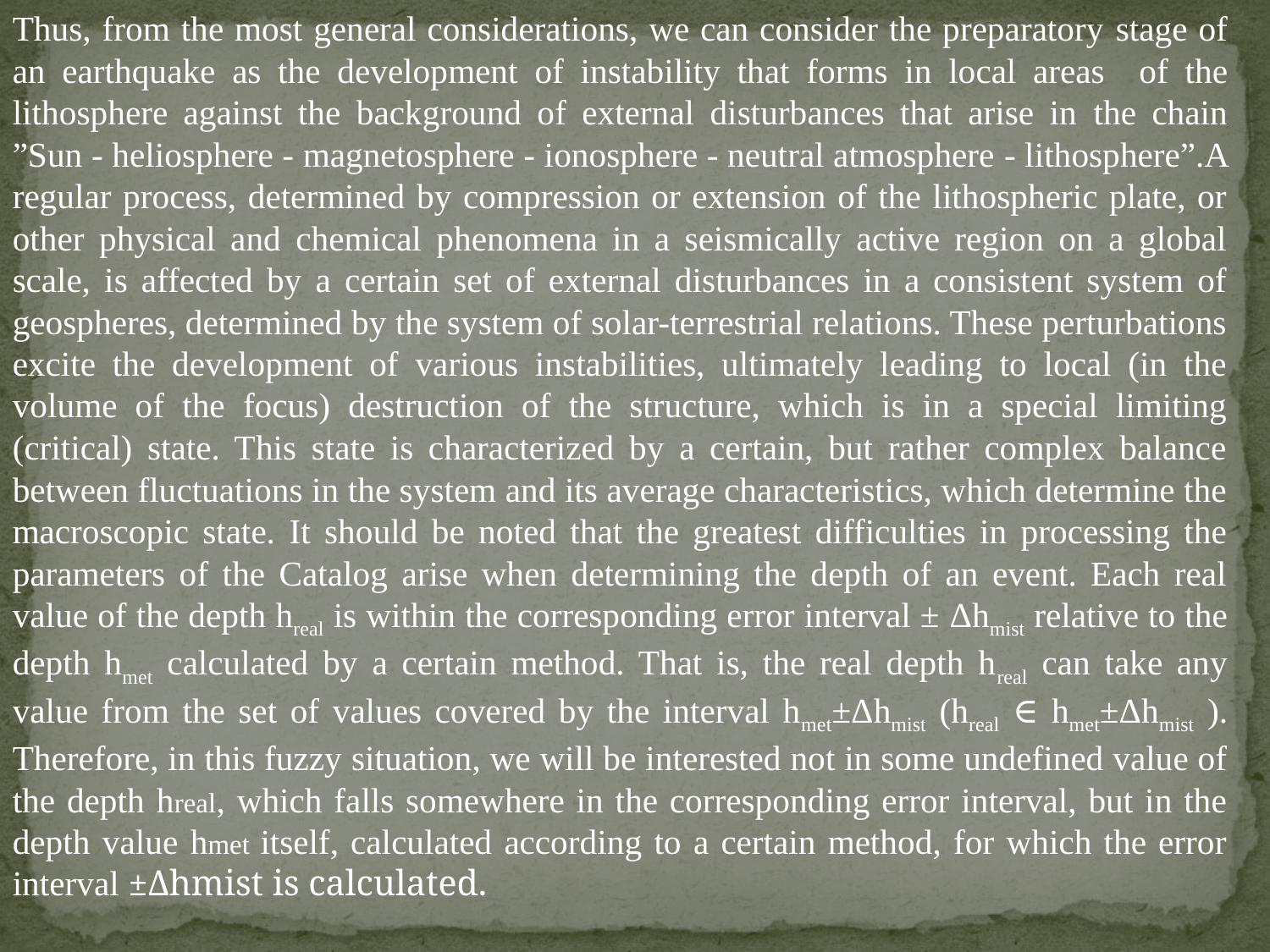

Thus, from the most general considerations, we can consider the preparatory stage of an earthquake as the development of instability that forms in local areas  of the lithosphere against the background of external disturbances that arise in the chain ”Sun - heliosphere - magnetosphere - ionosphere - neutral atmosphere - lithosphere”.A regular process, determined by compression or extension of the lithospheric plate, or other physical and chemical phenomena in a seismically active region on a global scale, is affected by a certain set of external disturbances in a consistent system of geospheres, determined by the system of solar-terrestrial relations. These perturbations excite the development of various instabilities, ultimately leading to local (in the volume of the focus) destruction of the structure, which is in a special limiting (critical) state. This state is characterized by a certain, but rather complex balance between fluctuations in the system and its average characteristics, which determine the macroscopic state. It should be noted that the greatest difficulties in processing the parameters of the Catalog arise when determining the depth of an event. Each real value of the depth hreal is within the corresponding error interval ± Δhmist relative to the depth hmet calculated by a certain method. That is, the real depth hreal can take any value from the set of values covered by the interval hmet±Δhmist (hreal ∈ hmet±Δhmist ). Therefore, in this fuzzy situation, we will be interested not in some undefined value of the depth hreal, which falls somewhere in the corresponding error interval, but in the depth value hmet itself, calculated according to a certain method, for which the error interval ±Δhmist is calculated.